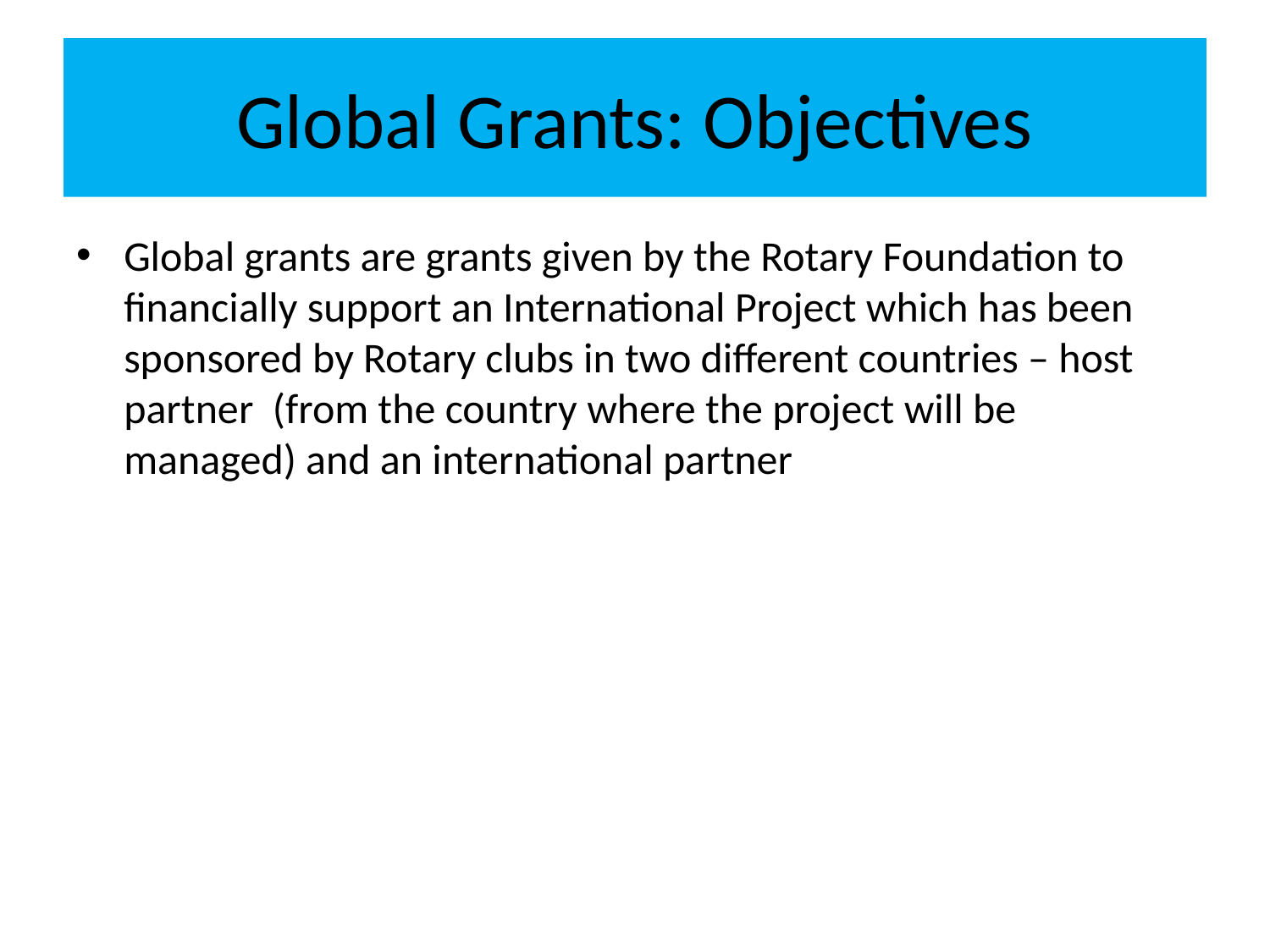

# Global Grants: Objectives
Global grants are grants given by the Rotary Foundation to financially support an International Project which has been sponsored by Rotary clubs in two different countries – host partner  (from the country where the project will be managed) and an international partner